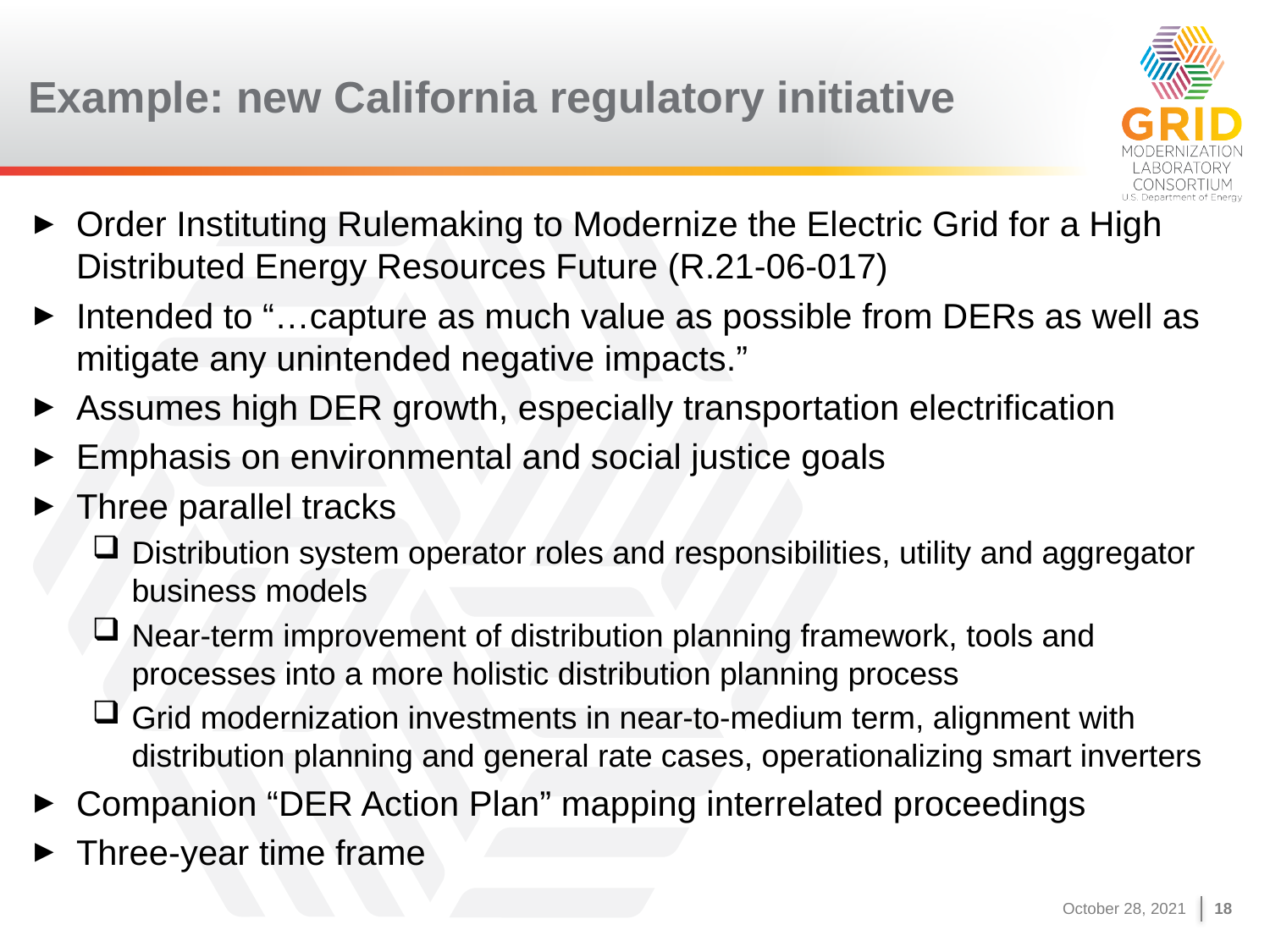

# Example: new California regulatory initiative
Order Instituting Rulemaking to Modernize the Electric Grid for a High Distributed Energy Resources Future (R.21-06-017)
Intended to “…capture as much value as possible from DERs as well as mitigate any unintended negative impacts.”
Assumes high DER growth, especially transportation electrification
Emphasis on environmental and social justice goals
Three parallel tracks
Distribution system operator roles and responsibilities, utility and aggregator business models
Near-term improvement of distribution planning framework, tools and processes into a more holistic distribution planning process
Grid modernization investments in near-to-medium term, alignment with distribution planning and general rate cases, operationalizing smart inverters
Companion “DER Action Plan” mapping interrelated proceedings
Three-year time frame